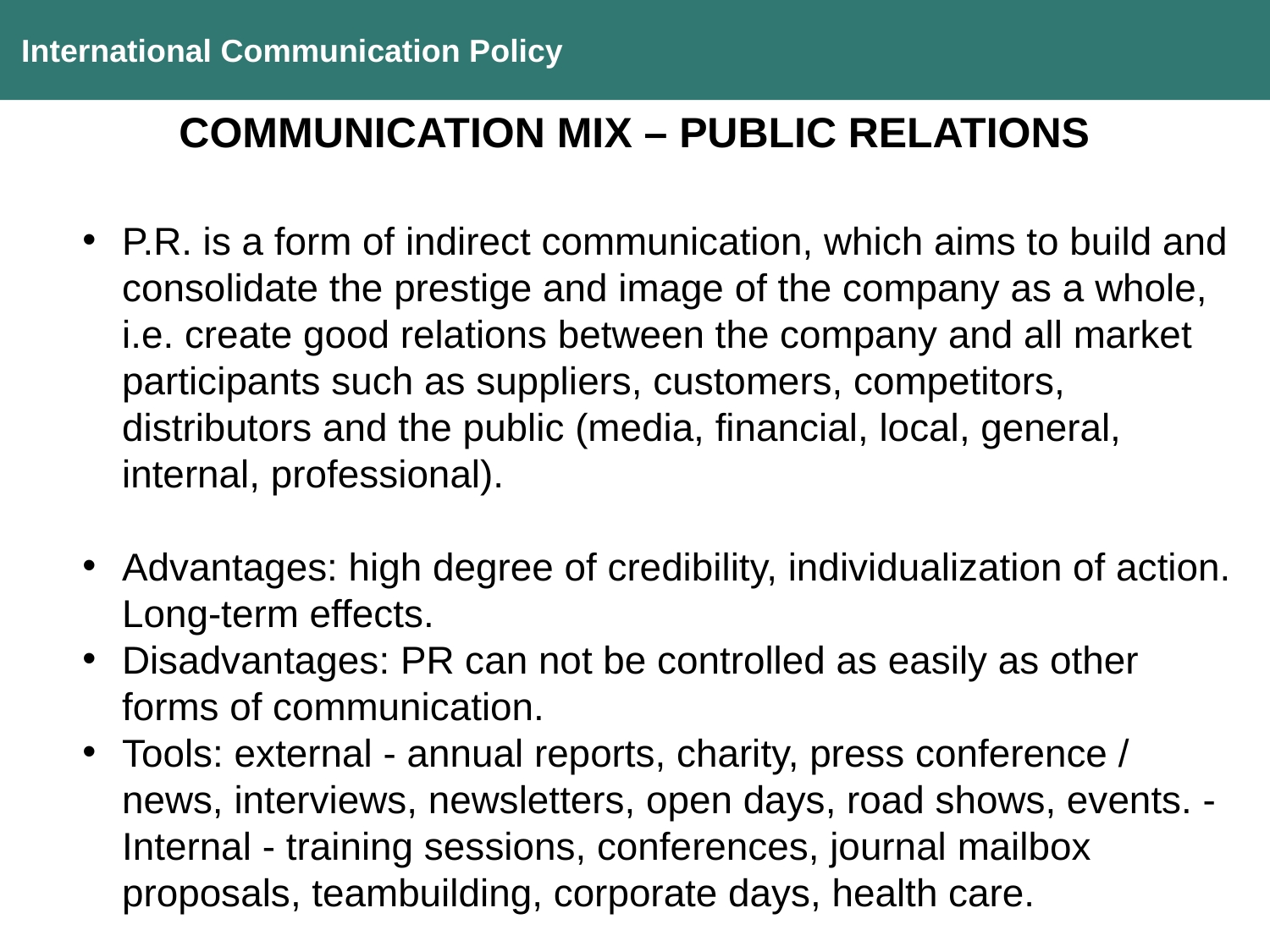

International Communication Policy
COMMUNICATION MIX – PUBLIC RELATIONS
P.R. is a form of indirect communication, which aims to build and consolidate the prestige and image of the company as a whole, i.e. create good relations between the company and all market participants such as suppliers, customers, competitors, distributors and the public (media, financial, local, general, internal, professional).

Advantages: high degree of credibility, individualization of action. Long-term effects.
Disadvantages: PR can not be controlled as easily as other forms of communication.
Tools: external - annual reports, charity, press conference / news, interviews, newsletters, open days, road shows, events. - Internal - training sessions, conferences, journal mailbox proposals, teambuilding, corporate days, health care.